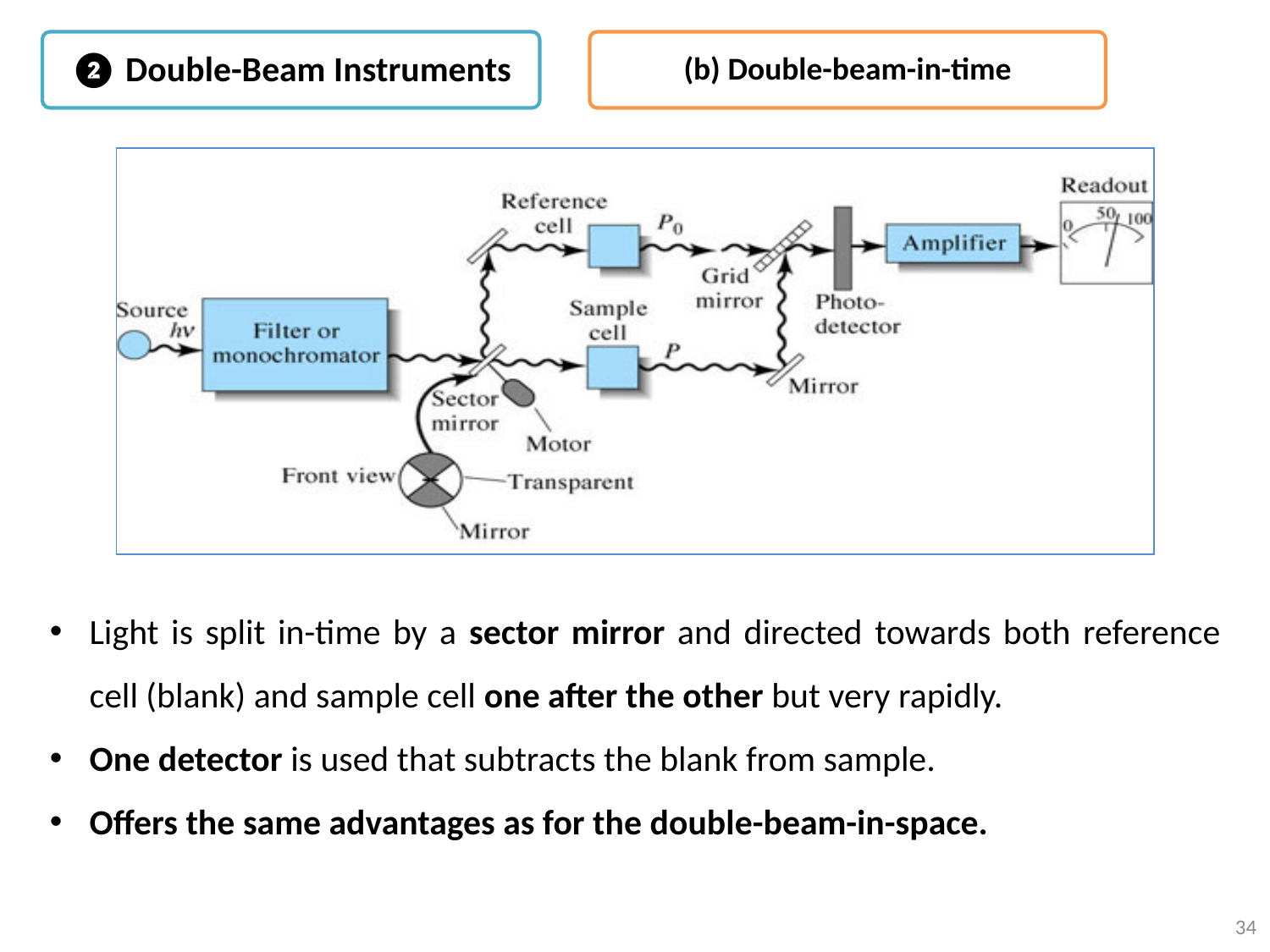

❷ Double-Beam Instruments

(b) Double-beam-in-time

Light is split in-time by a sector mirror and directed towards both reference cell (blank) and sample cell one after the other but very rapidly.
One detector is used that subtracts the blank from sample.
Offers the same advantages as for the double-beam-in-space.
34